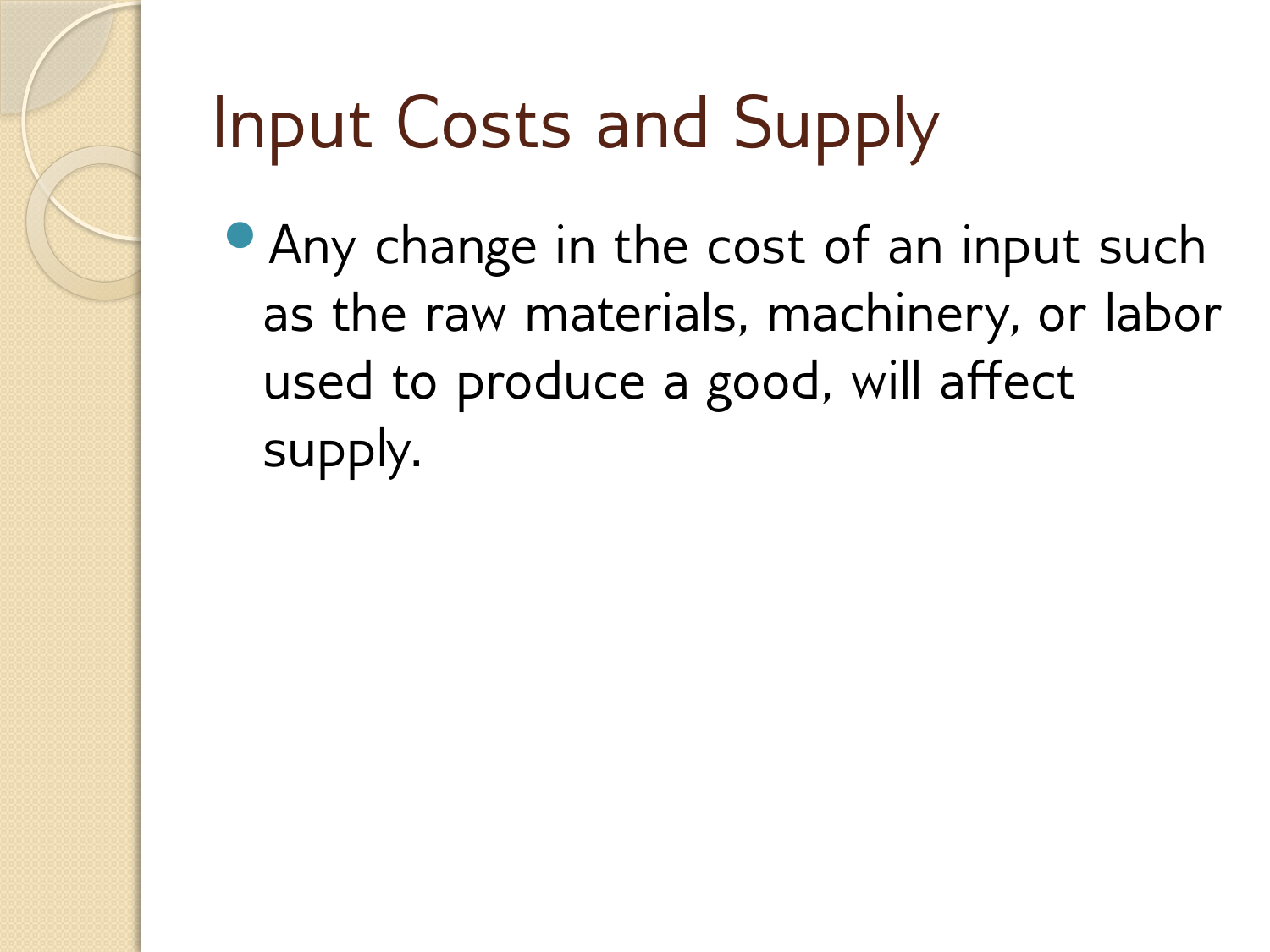

# Input Costs and Supply
Any change in the cost of an input such as the raw materials, machinery, or labor used to produce a good, will affect supply.